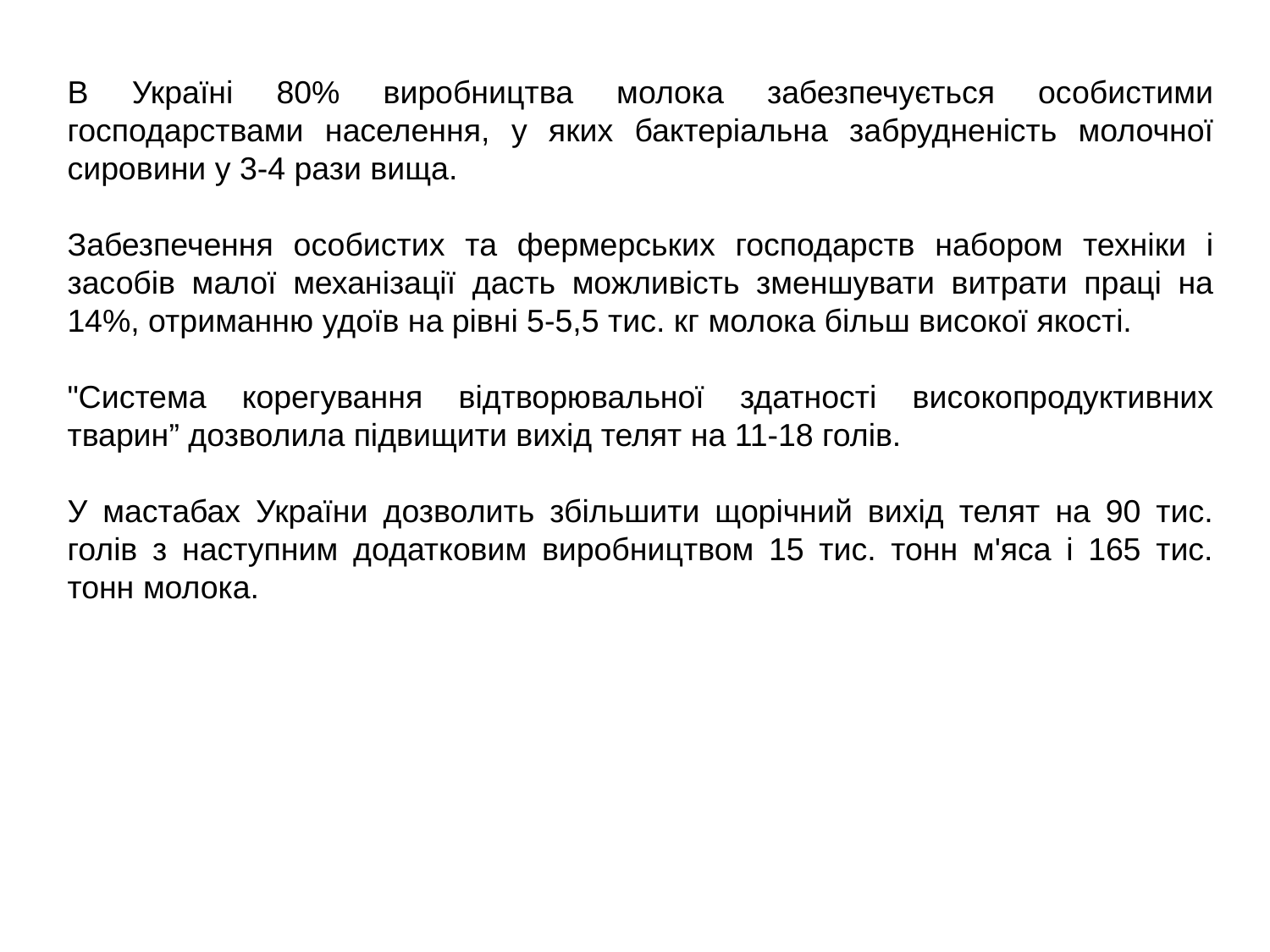

В Україні 80% виробництва молока забезпечується особистими господарствами населення, у яких бактеріальна забрудненість молочної сировини у 3-4 рази вища.

Забезпечення особистих та фермерських господарств набором техніки і засобів малої механізації дасть можливість зменшувати витрати праці на 14%, отриманню удоїв на рівні 5-5,5 тис. кг молока більш високої якості.

"Система корегування відтворювальної здатності високопродуктивних тварин” дозволила підвищити вихід телят на 11-18 голів.

У мастабах України дозволить збільшити щорічний вихід телят на 90 тис. голів з наступним додатковим виробництвом 15 тис. тонн м'яса і 165 тис. тонн молока.